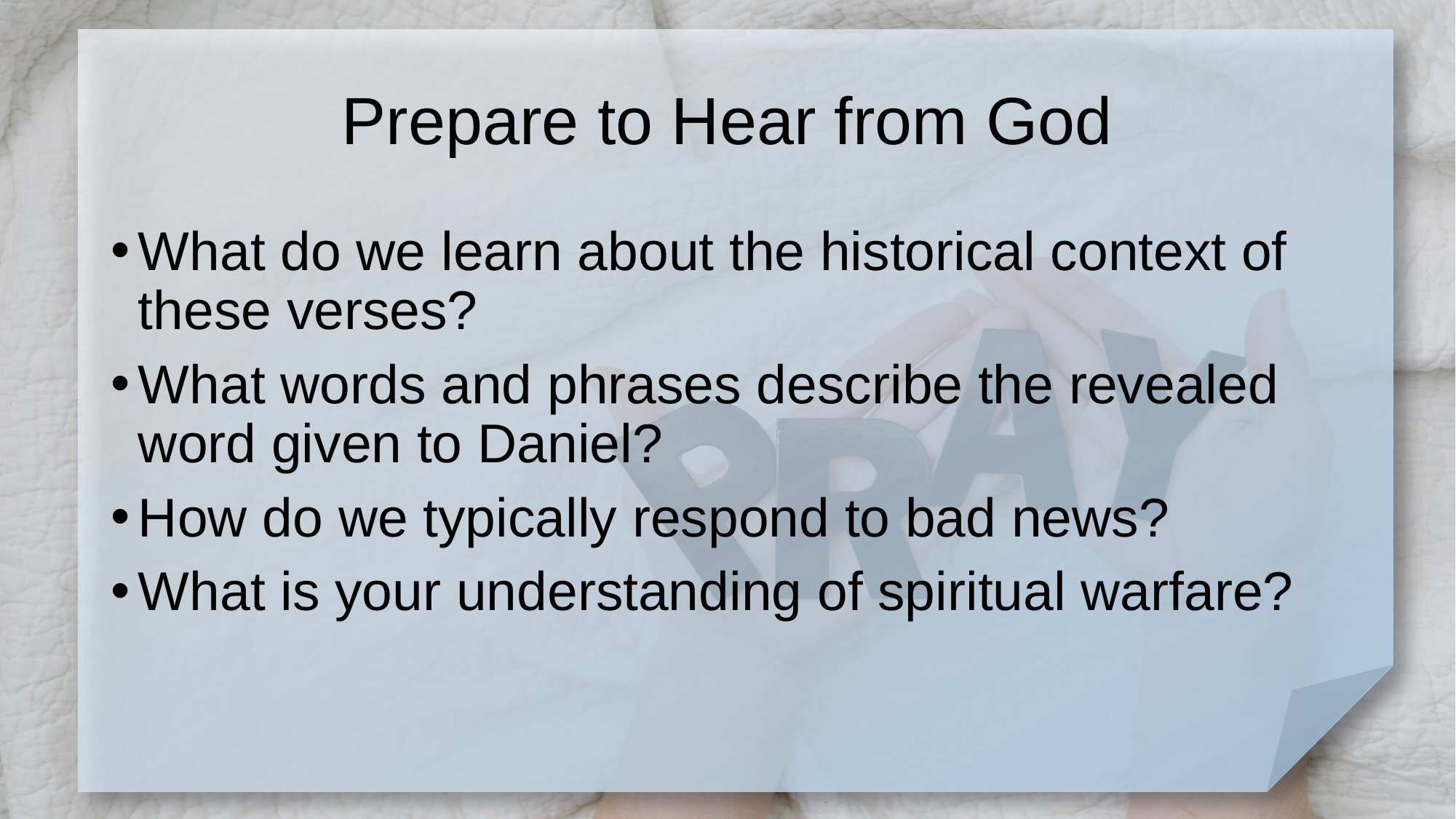

# Prepare to Hear from God
What do we learn about the historical context of these verses?
What words and phrases describe the revealed word given to Daniel?
How do we typically respond to bad news?
What is your understanding of spiritual warfare?